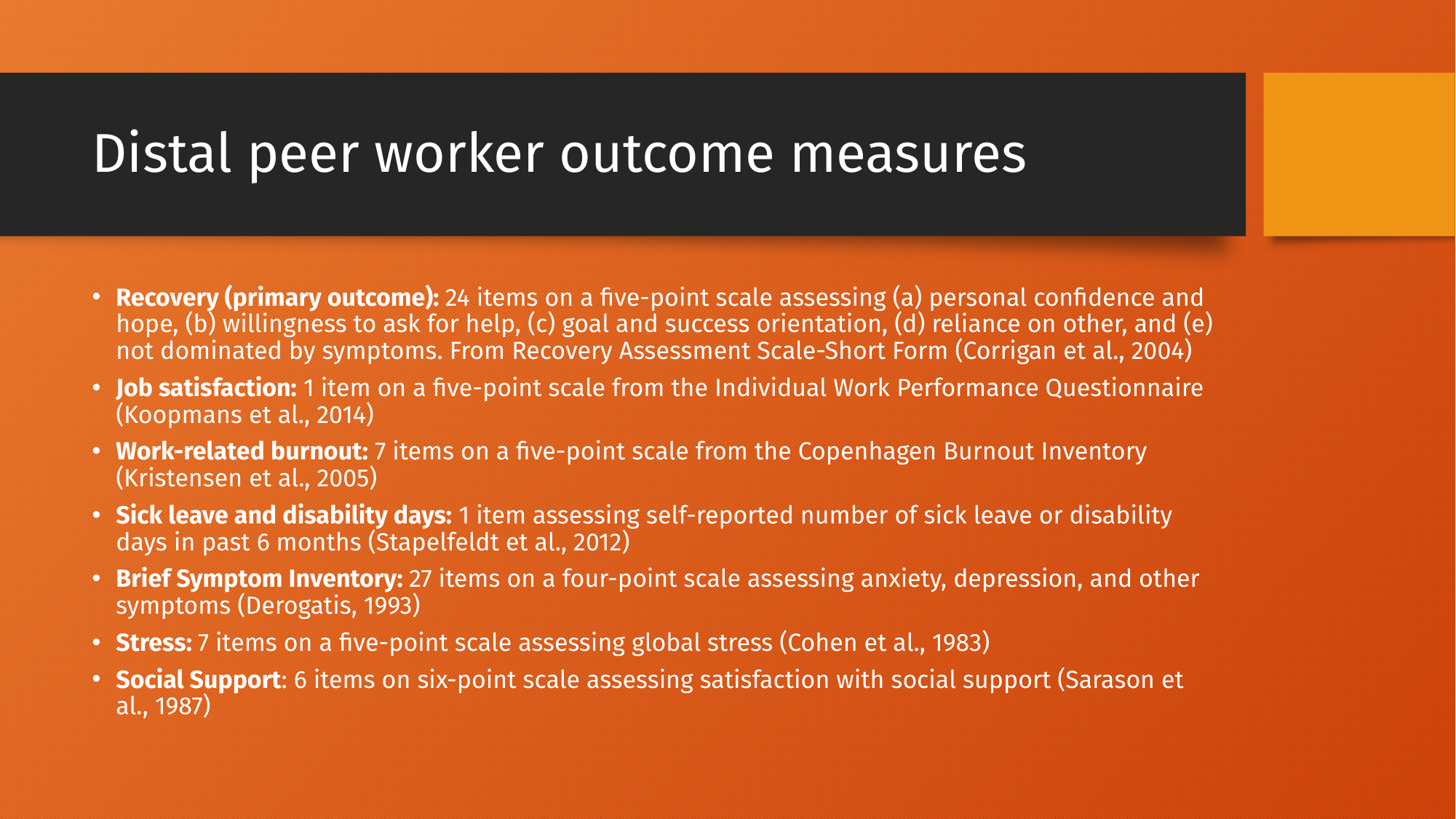

# Distal peer worker outcome measures
Recovery (primary outcome): 24 items on a five-point scale assessing (a) personal confidence and hope, (b) willingness to ask for help, (c) goal and success orientation, (d) reliance on other, and (e) not dominated by symptoms. From Recovery Assessment Scale-Short Form (Corrigan et al., 2004)
Job satisfaction: 1 item on a five-point scale from the Individual Work Performance Questionnaire (Koopmans et al., 2014)
Work-related burnout: 7 items on a five-point scale from the Copenhagen Burnout Inventory (Kristensen et al., 2005)
Sick leave and disability days: 1 item assessing self-reported number of sick leave or disability days in past 6 months (Stapelfeldt et al., 2012)
Brief Symptom Inventory: 27 items on a four-point scale assessing anxiety, depression, and other symptoms (Derogatis, 1993)
Stress: 7 items on a five-point scale assessing global stress (Cohen et al., 1983)
Social Support: 6 items on six-point scale assessing satisfaction with social support (Sarason et al., 1987)